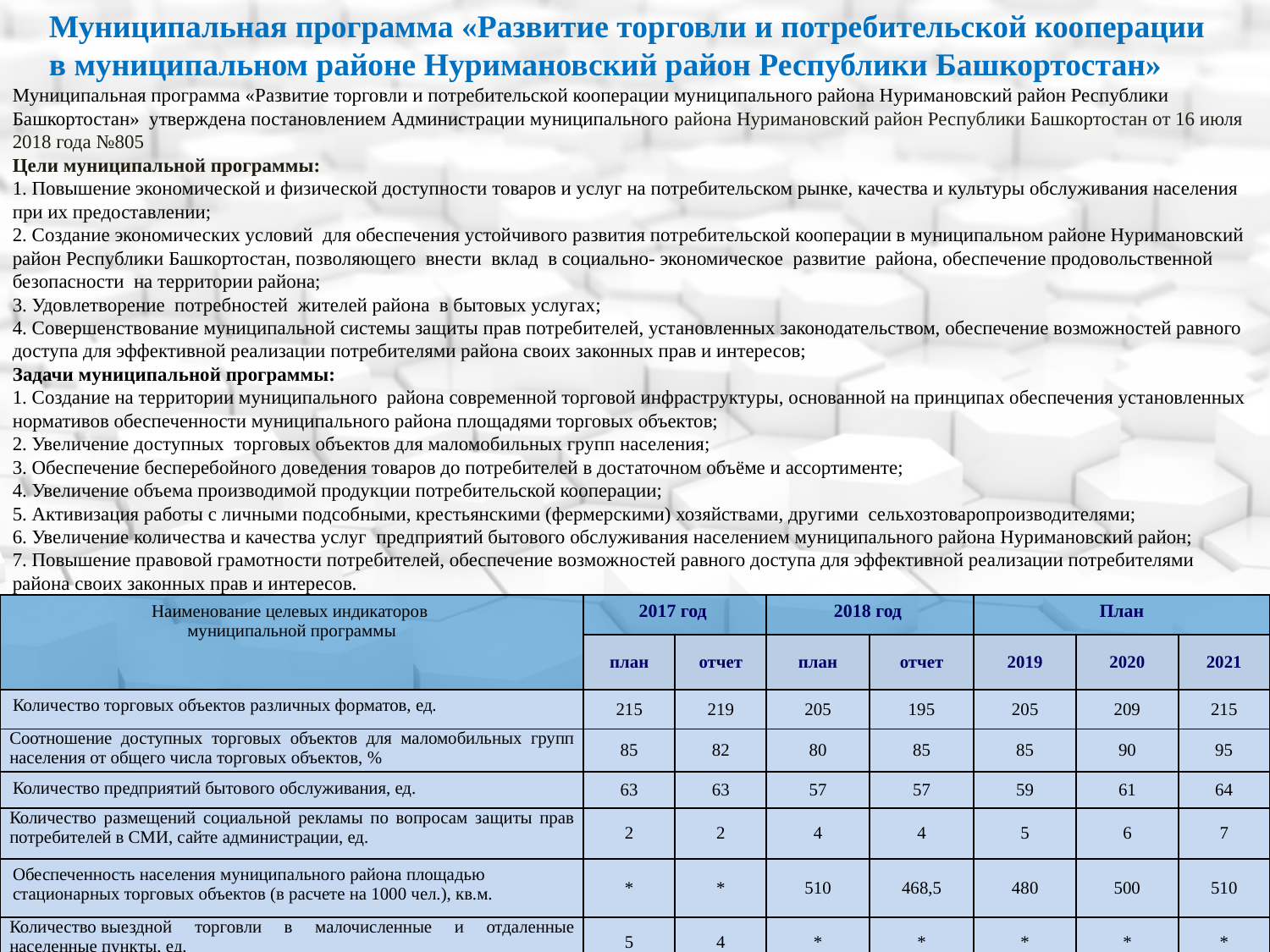

Муниципальная программа «Развитие торговли и потребительской кооперации
в муниципальном районе Нуримановский район Республики Башкортостан»

Муниципальная программа «Развитие торговли и потребительской кооперации муниципального района Нуримановский район Республики Башкортостан»  утверждена постановлением Администрации муниципального района Нуримановский район Республики Башкортостан от 16 июля 2018 года №805
Цели муниципальной программы:
1. Повышение экономической и физической доступности товаров и услуг на потребительском рынке, качества и культуры обслуживания населения при их предоставлении;
2. Создание экономических условий  для обеспечения устойчивого развития потребительской кооперации в муниципальном районе Нуримановский район Республики Башкортостан, позволяющего  внести  вклад  в социально- экономическое  развитие  района, обеспечение продовольственной безопасности  на территории района;
3. Удовлетворение  потребностей  жителей района  в бытовых услугах;
4. Совершенствование муниципальной системы защиты прав потребителей, установленных законодательством, обеспечение возможностей равного доступа для эффективной реализации потребителями района своих законных прав и интересов;
Задачи муниципальной программы:
1. Создание на территории муниципального  района современной торговой инфраструктуры, основанной на принципах обеспечения установленных нормативов обеспеченности муниципального района площадями торговых объектов;
2. Увеличение доступных  торговых объектов для маломобильных групп населения;
3. Обеспечение бесперебойного доведения товаров до потребителей в достаточном объёме и ассортименте;
4. Увеличение объема производимой продукции потребительской кооперации;
5. Активизация работы с личными подсобными, крестьянскими (фермерскими) хозяйствами, другими  сельхозтоваропроизводителями;
6. Увеличение количества и качества услуг  предприятий бытового обслуживания населением муниципального района Нуримановский район;
7. Повышение правовой грамотности потребителей, обеспечение возможностей равного доступа для эффективной реализации потребителями района своих законных прав и интересов.
| Наименование целевых индикаторов муниципальной программы | 2017 год |  | 2018 год |  | План |  |  |
| --- | --- | --- | --- | --- | --- | --- | --- |
|  | план | отчет | план | отчет | 2019 | 2020 | 2021 |
| Количество торговых объектов различных форматов, ед. | 215 | 219 | 205 | 195 | 205 | 209 | 215 |
| Соотношение доступных торговых объектов для маломобильных групп населения от общего числа торговых объектов, % | 85 | 82 | 80 | 85 | 85 | 90 | 95 |
| Количество предприятий бытового обслуживания, ед. | 63 | 63 | 57 | 57 | 59 | 61 | 64 |
| Количество размещений социальной рекламы по вопросам защиты прав потребителей в СМИ, сайте администрации, ед. | 2 | 2 | 4 | 4 | 5 | 6 | 7 |
| Обеспеченность населения муниципального района площадью стационарных торговых объектов (в расчете на 1000 чел.), кв.м. | \* | \* | 510 | 468,5 | 480 | 500 | 510 |
| Количество выездной торговли в малочисленные и отдаленные населенные пункты, ед. | 5 | 4 | \* | \* | \* | \* | \* |